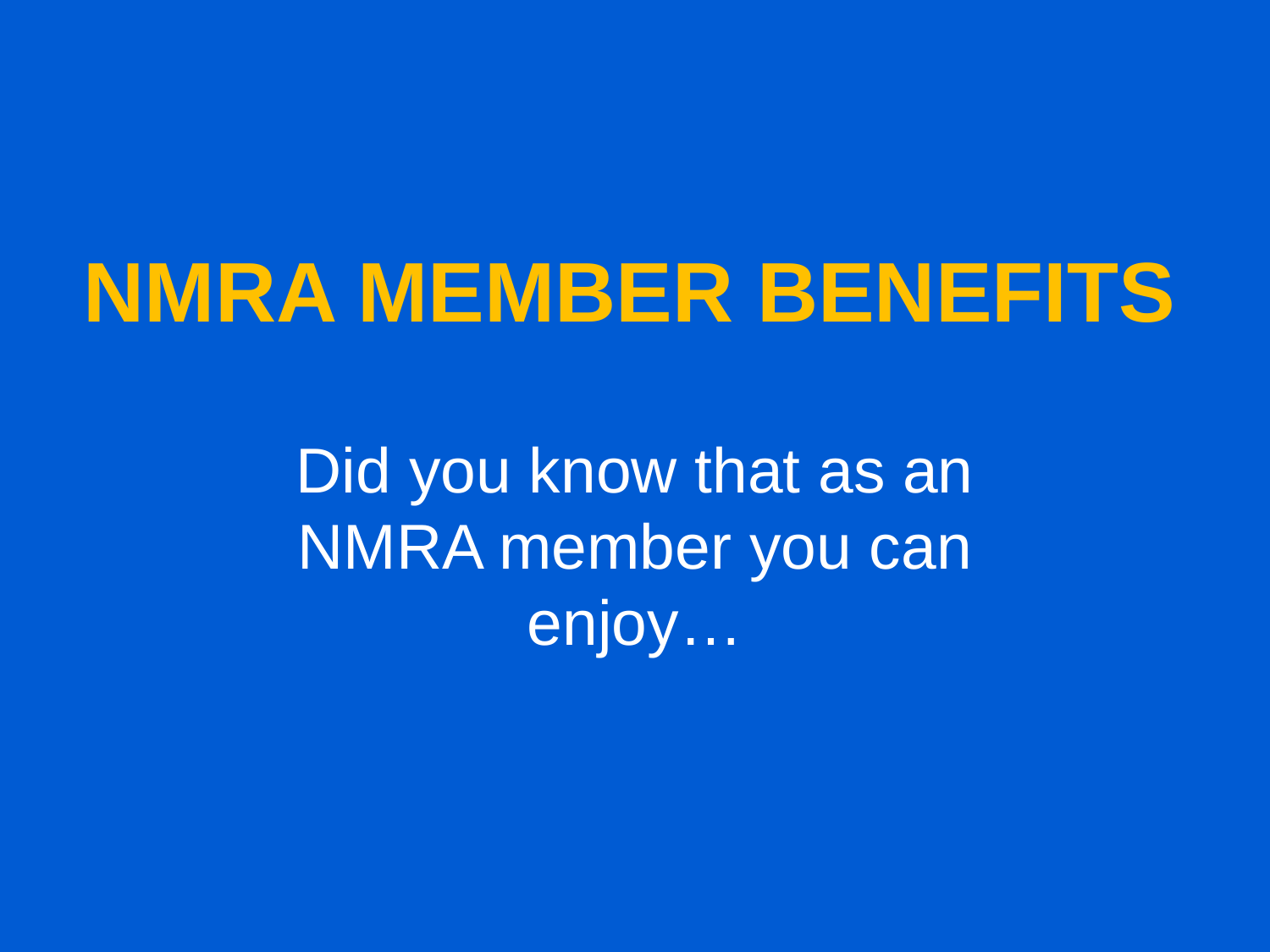

# NMRA Member Benefits
Did you know that as an NMRA member you can enjoy…